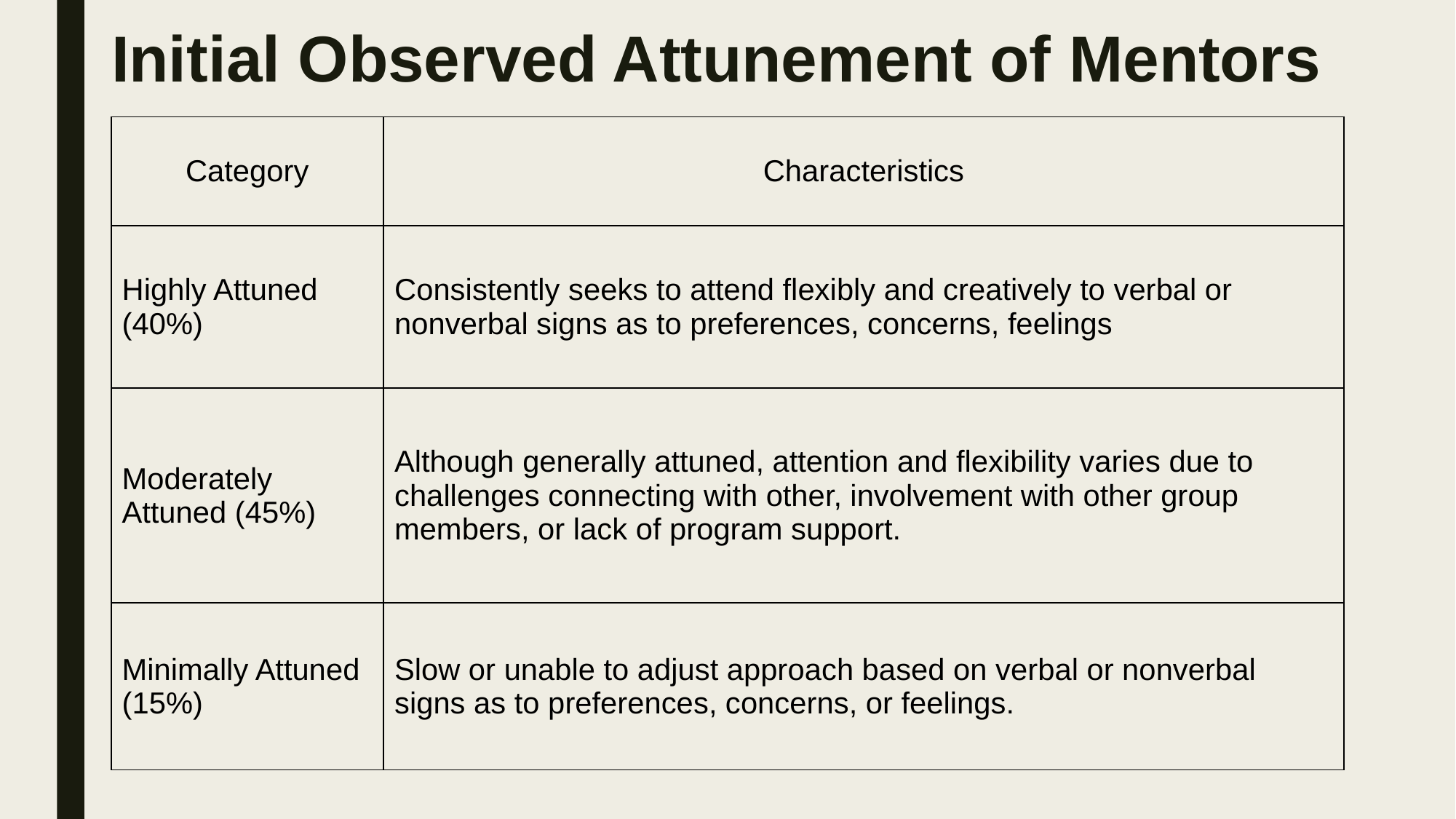

# Initial Observed Attunement of Mentors
| Category | Characteristics |
| --- | --- |
| Highly Attuned (40%) | Consistently seeks to attend flexibly and creatively to verbal or nonverbal signs as to preferences, concerns, feelings |
| Moderately Attuned (45%) | Although generally attuned, attention and flexibility varies due to challenges connecting with other, involvement with other group members, or lack of program support. |
| Minimally Attuned (15%) | Slow or unable to adjust approach based on verbal or nonverbal signs as to preferences, concerns, or feelings. |